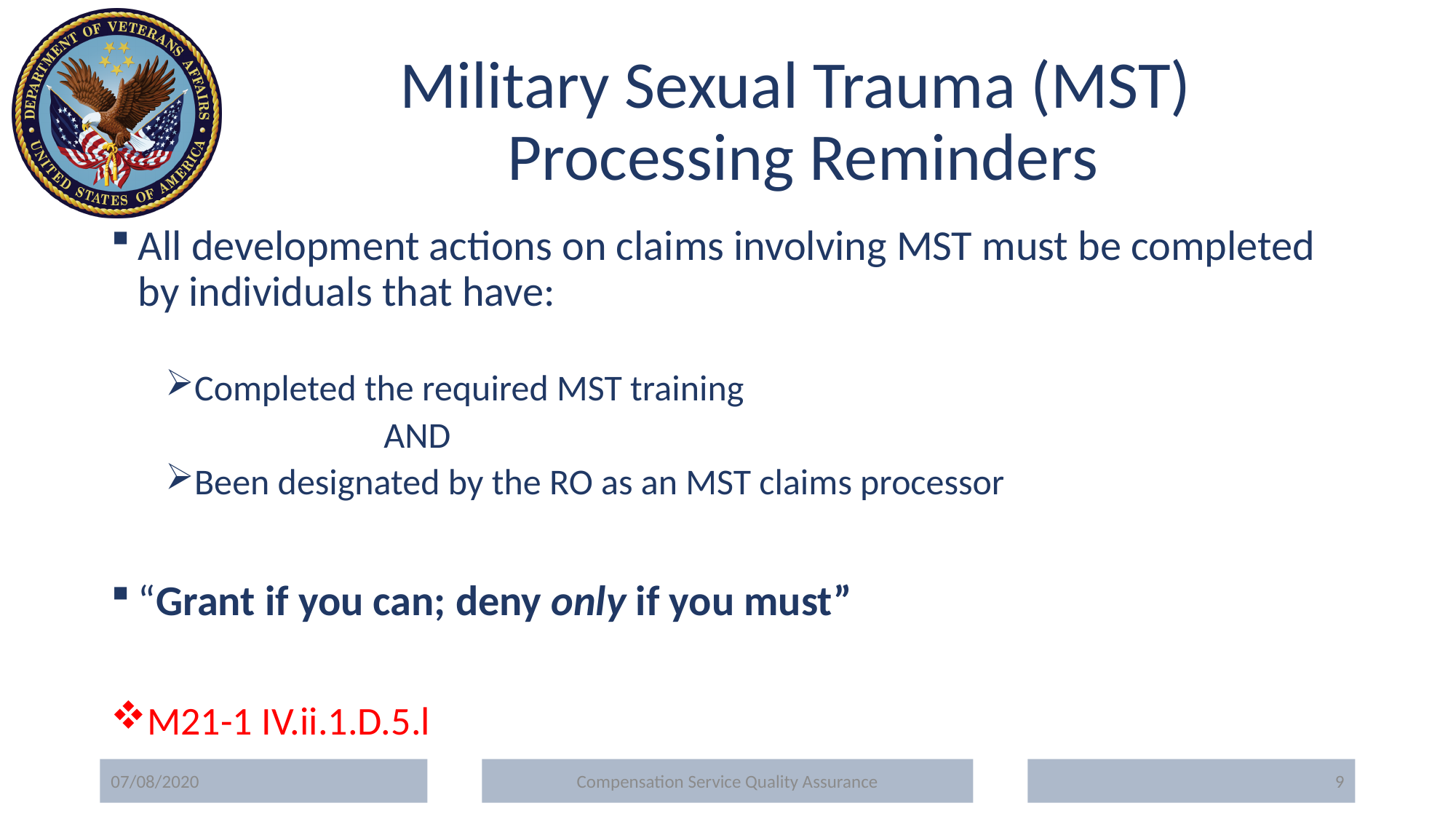

# Military Sexual Trauma (MST) Processing Reminders
All development actions on claims involving MST must be completed by individuals that have:

Completed the required MST training
		AND
Been designated by the RO as an MST claims processor

“Grant if you can; deny only if you must”

M21-1 IV.ii.1.D.5.l
07/08/2020
Compensation Service Quality Assurance
9